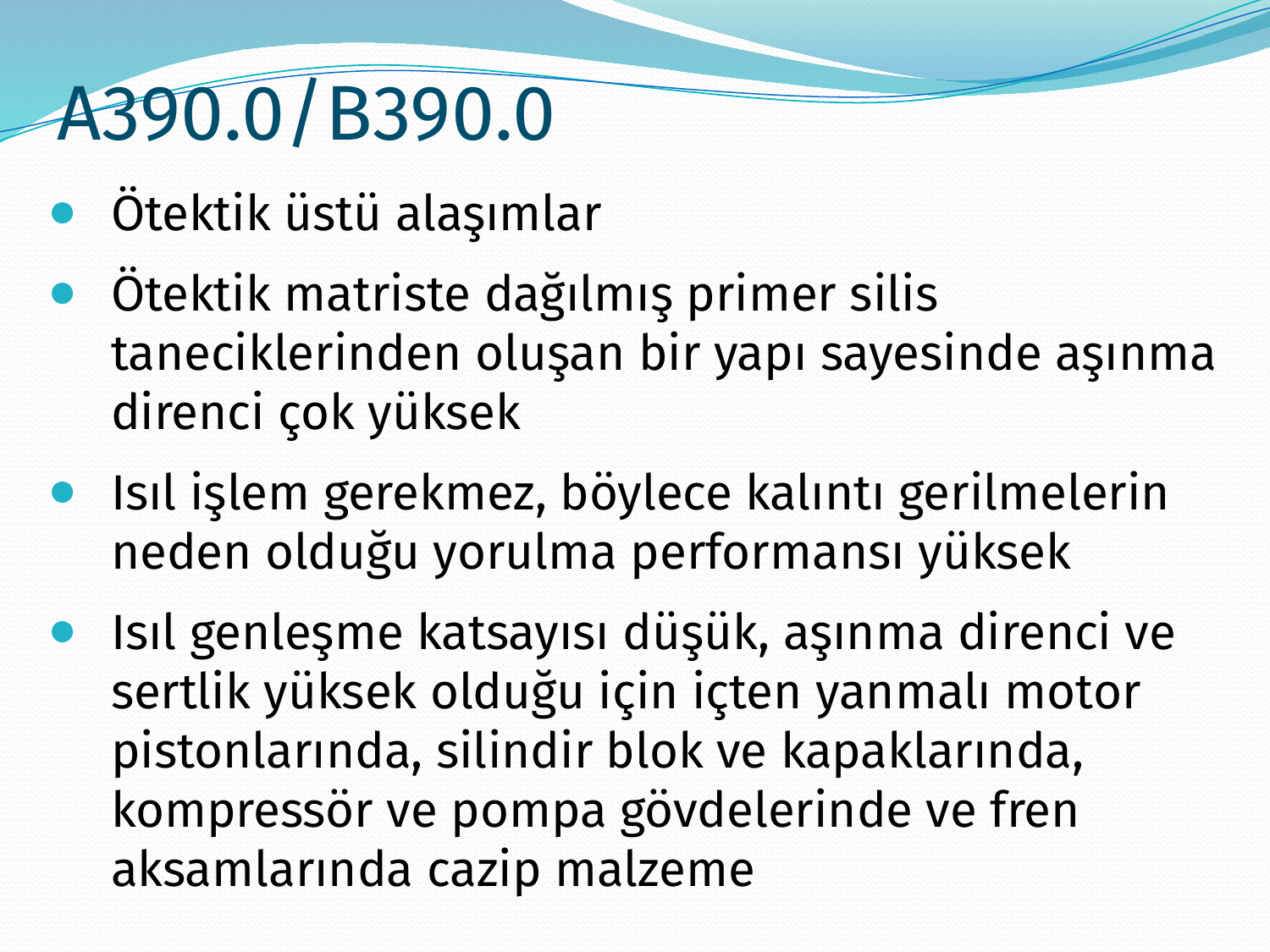

A390.0/B390.0
Ötektik üstü alaşımlar
Ötektik matriste dağılmış primer silis taneciklerinden oluşan bir yapı sayesinde aşınma direnci çok yüksek
Isıl işlem gerekmez, böylece kalıntı gerilmelerin neden olduğu yorulma performansı yüksek
Isıl genleşme katsayısı düşük, aşınma direnci ve sertlik yüksek olduğu için içten yanmalı motor pistonlarında, silindir blok ve kapaklarında, kompressör ve pompa gövdelerinde ve fren aksamlarında cazip malzeme